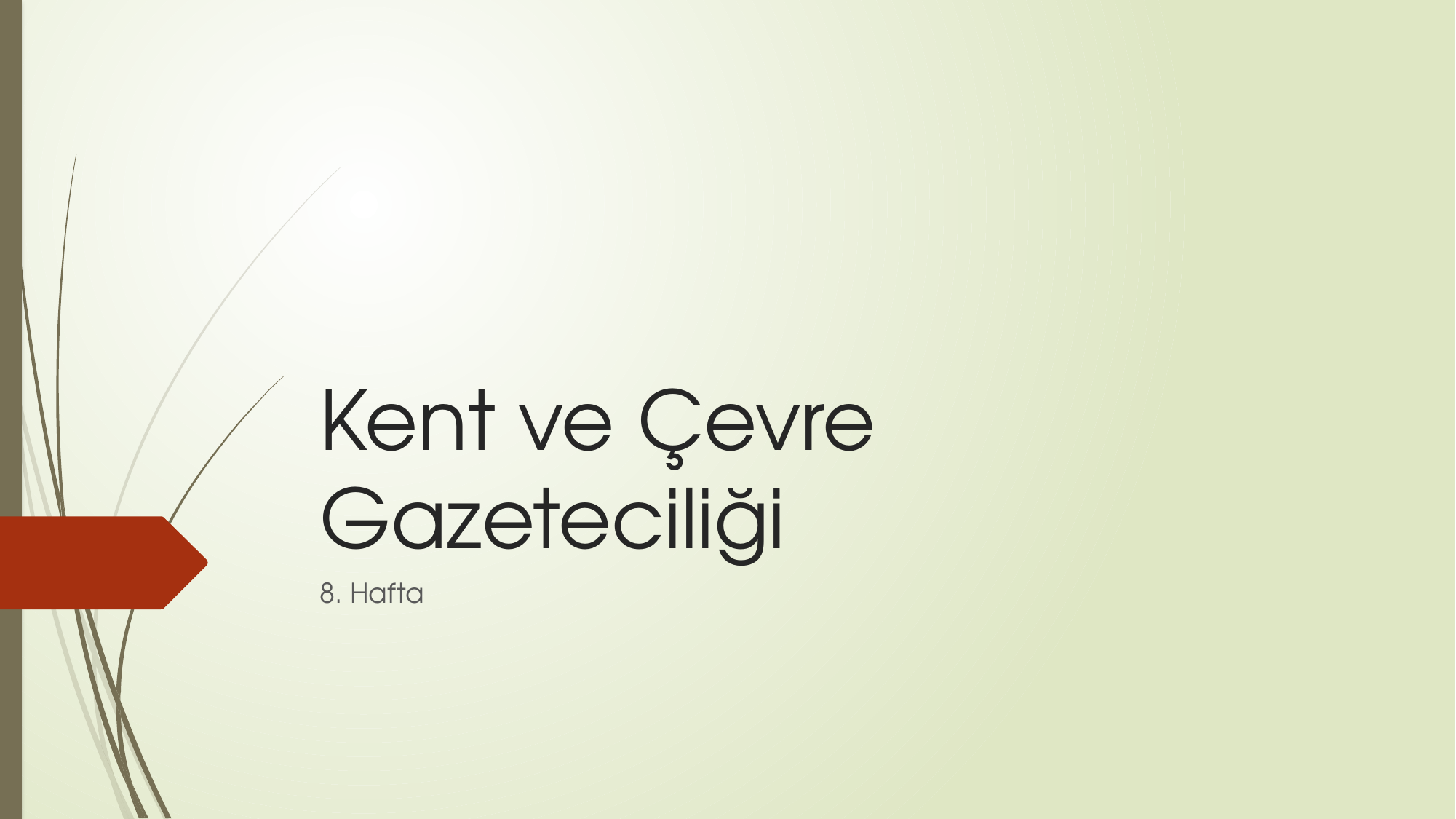

# Kent ve Çevre Gazeteciliği
8. Hafta